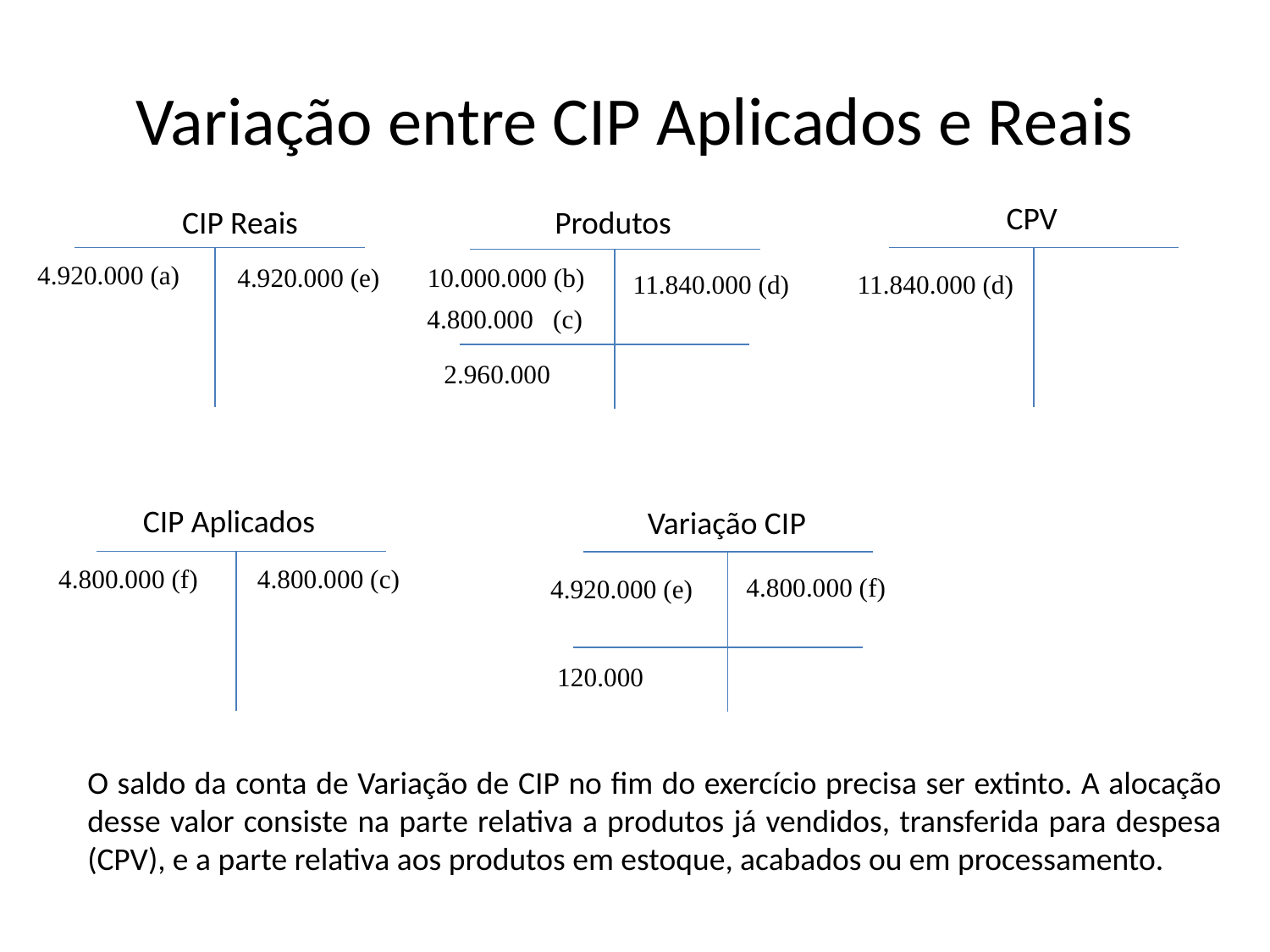

# Variação entre CIP Aplicados e Reais
CPV
CIP Reais
Produtos
4.920.000 (a)
4.920.000 (e)
10.000.000 (b)
11.840.000 (d)
11.840.000 (d)
4.800.000   (c)
 2.960.000
CIP Aplicados
Variação CIP
4.800.000 (f)
4.800.000 (c)
4.800.000 (f)
4.920.000 (e)
 120.000
O saldo da conta de Variação de CIP no fim do exercício precisa ser extinto. A alocação desse valor consiste na parte relativa a produtos já vendidos, transferida para despesa (CPV), e a parte relativa aos produtos em estoque, acabados ou em processamento.